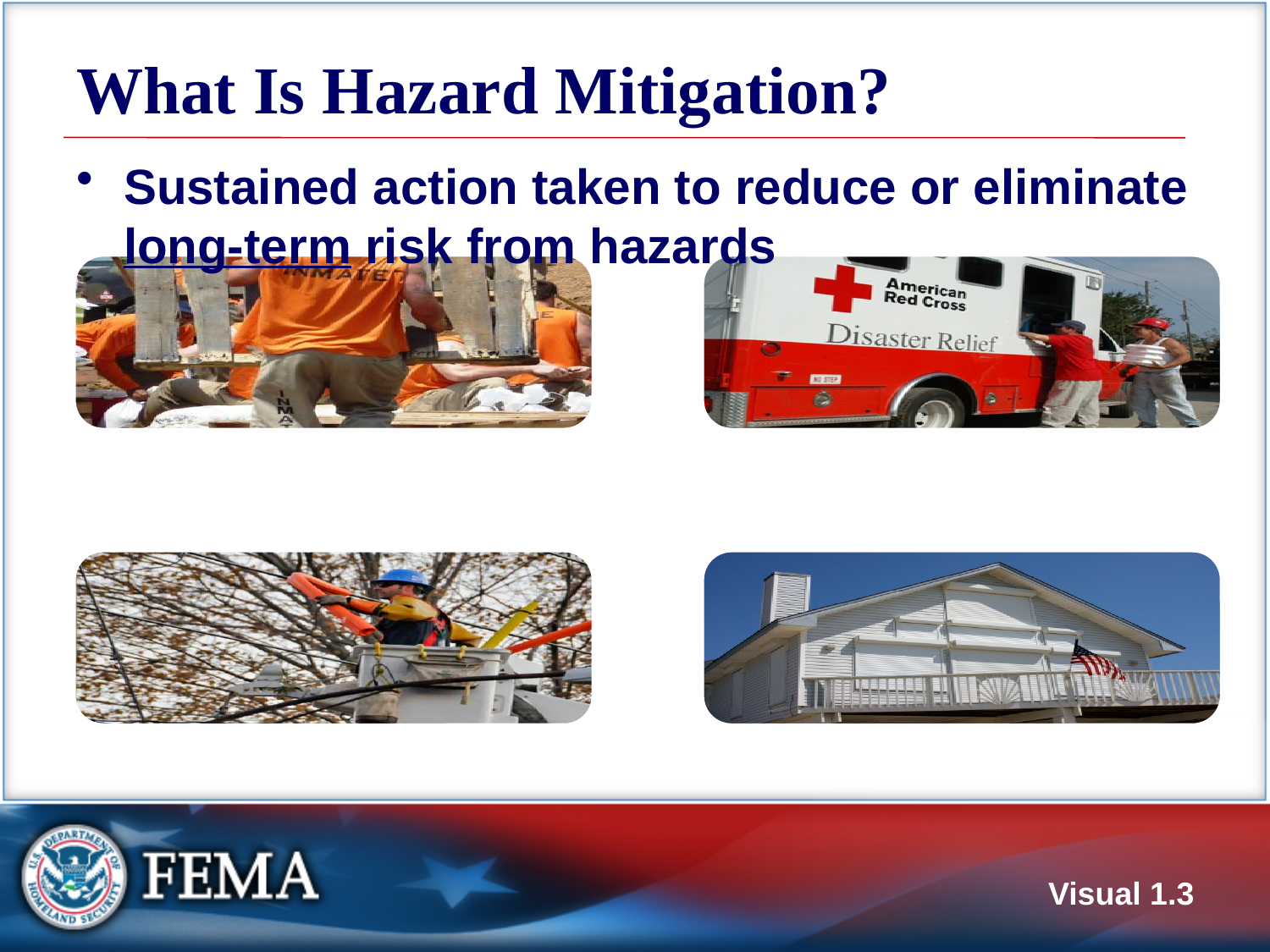

# What Is Hazard Mitigation?
Sustained action taken to reduce or eliminate long-term risk from hazards

Prevention / Protection
Response
Recovery
Mitigation